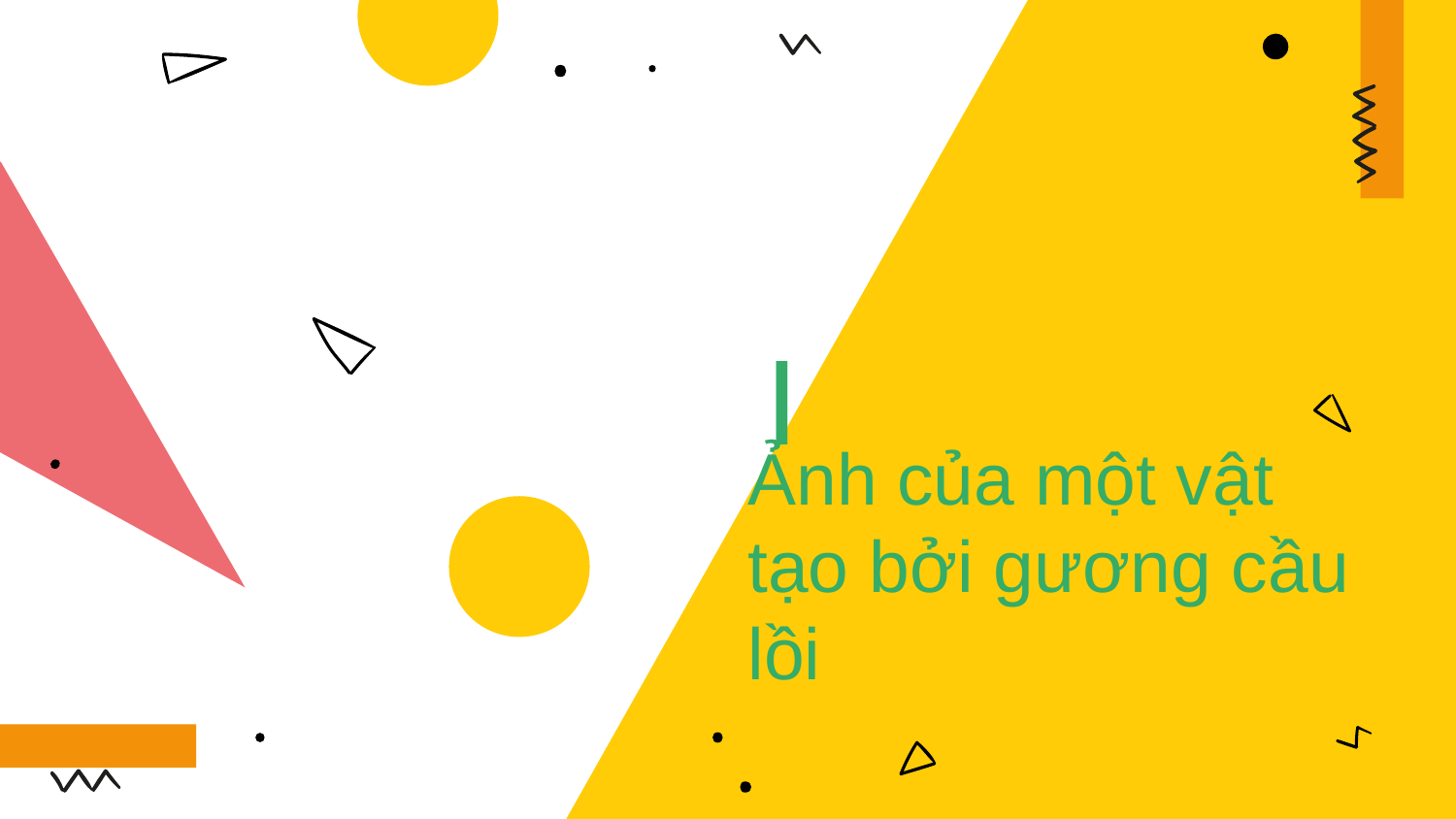

I

# Ảnh của một vật tạo bởi gương cầu lồi